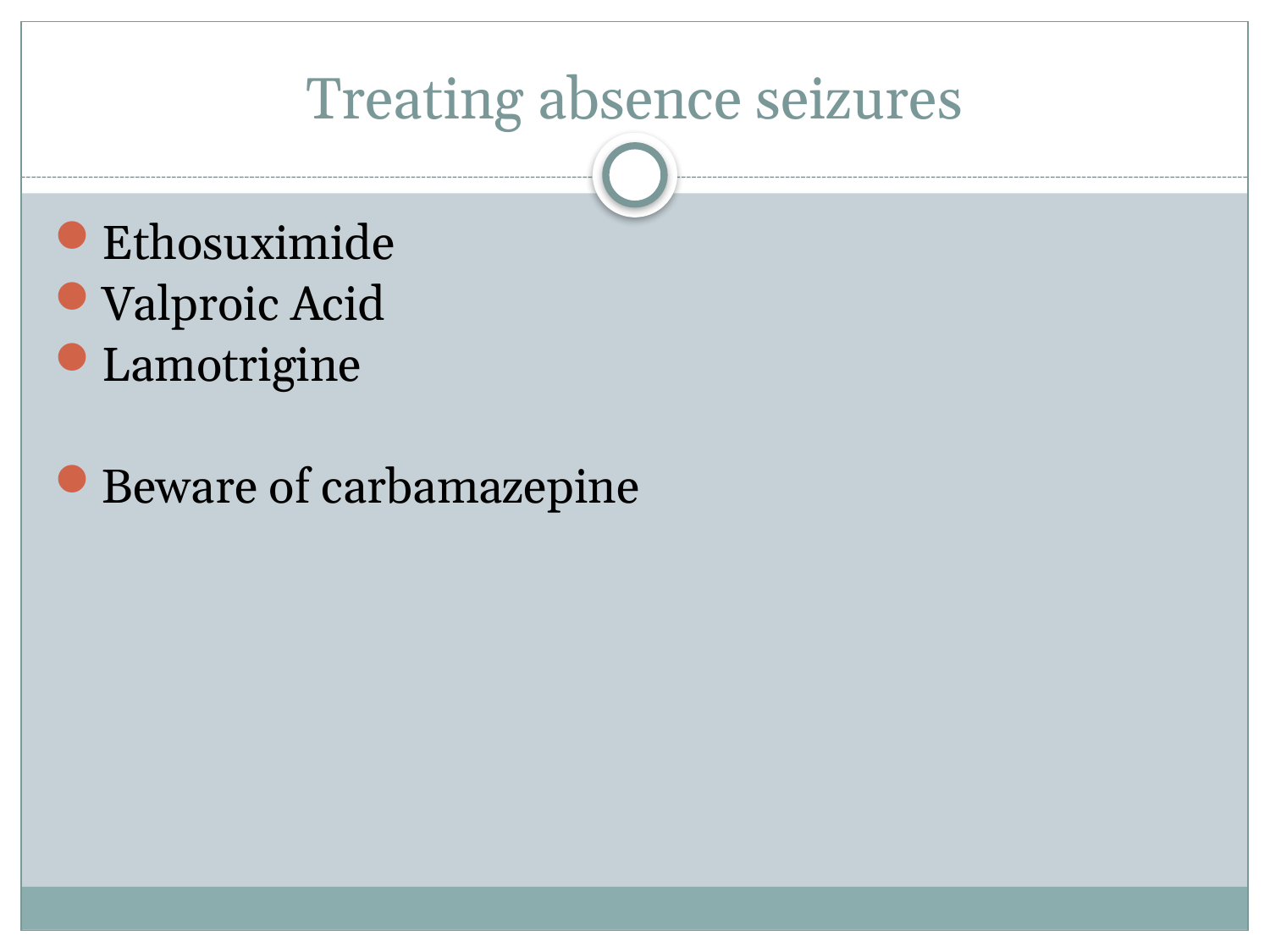

# Treating absence seizures
Ethosuximide
Valproic Acid
Lamotrigine

Beware of carbamazepine